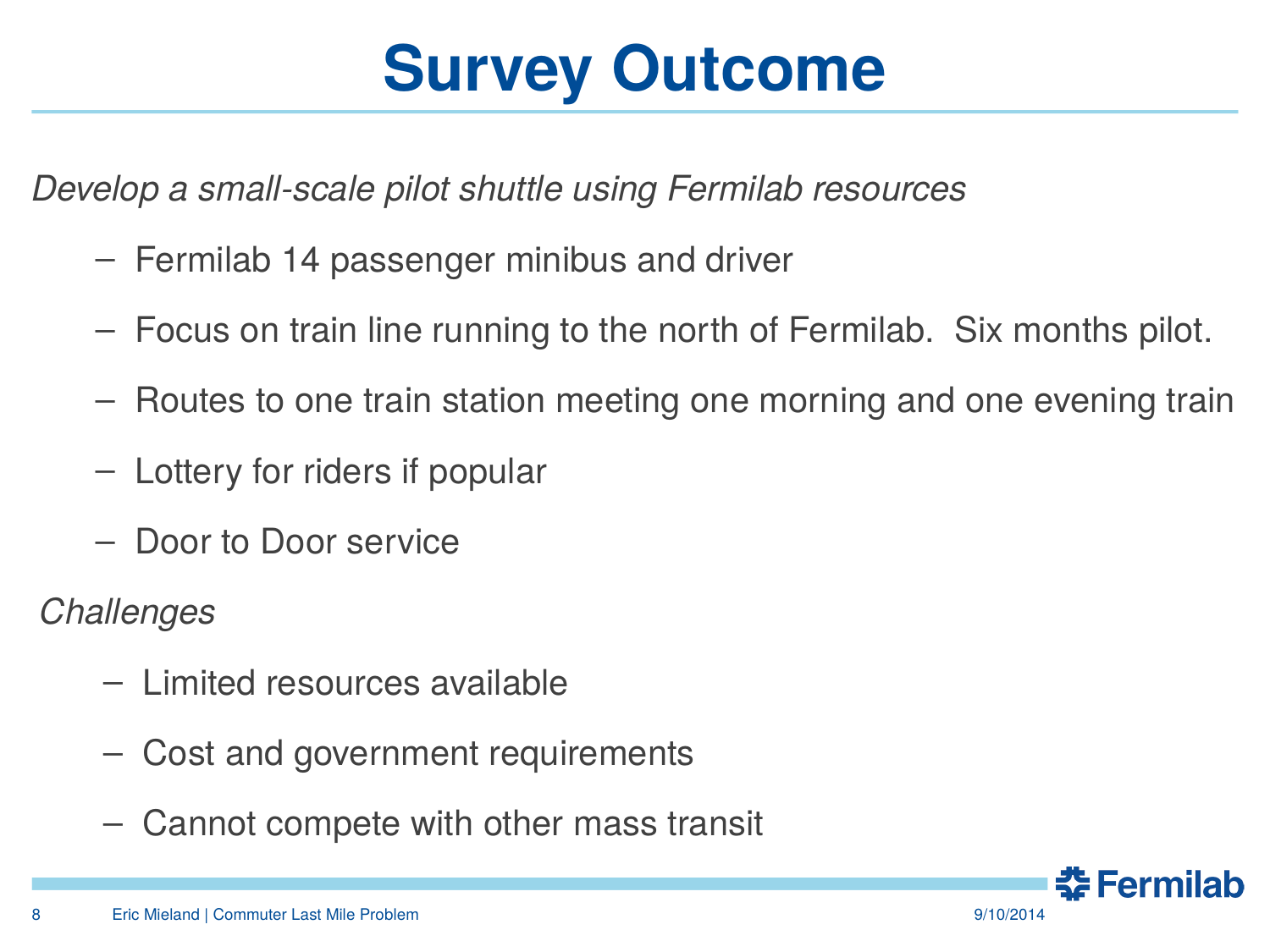

# Survey Outcome
Develop a small-scale pilot shuttle using Fermilab resources
Fermilab 14 passenger minibus and driver
Focus on train line running to the north of Fermilab.  Six months pilot.
Routes to one train station meeting one morning and one evening train
Lottery for riders if popular
Door to Door service
Challenges
Limited resources available
Cost and government requirements
Cannot compete with other mass transit

8
Eric Mieland | Commuter Last Mile Problem
9/10/2014